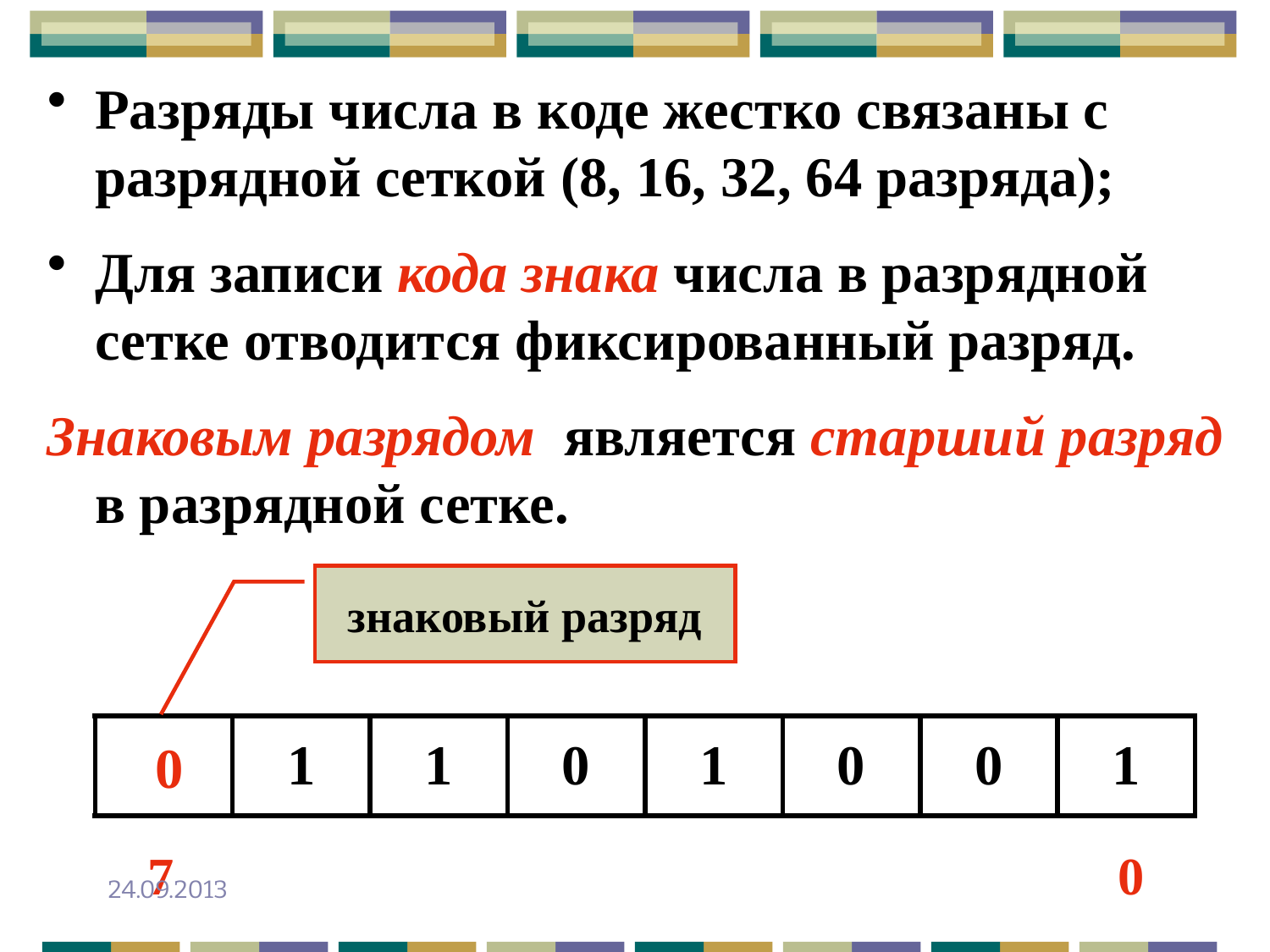

Разряды числа в коде жестко связаны с разрядной сеткой (8, 16, 32, 64 разряда);
Для записи кода знака числа в разрядной сетке отводится фиксированный разряд.
Знаковым разрядом  является старший разряд в разрядной сетке.

знаковый разряд
|  | 1 | 1 | 0 | 1 | 0 | 0 | 1 |
| --- | --- | --- | --- | --- | --- | --- | --- |
0
7
0
24.09.2013